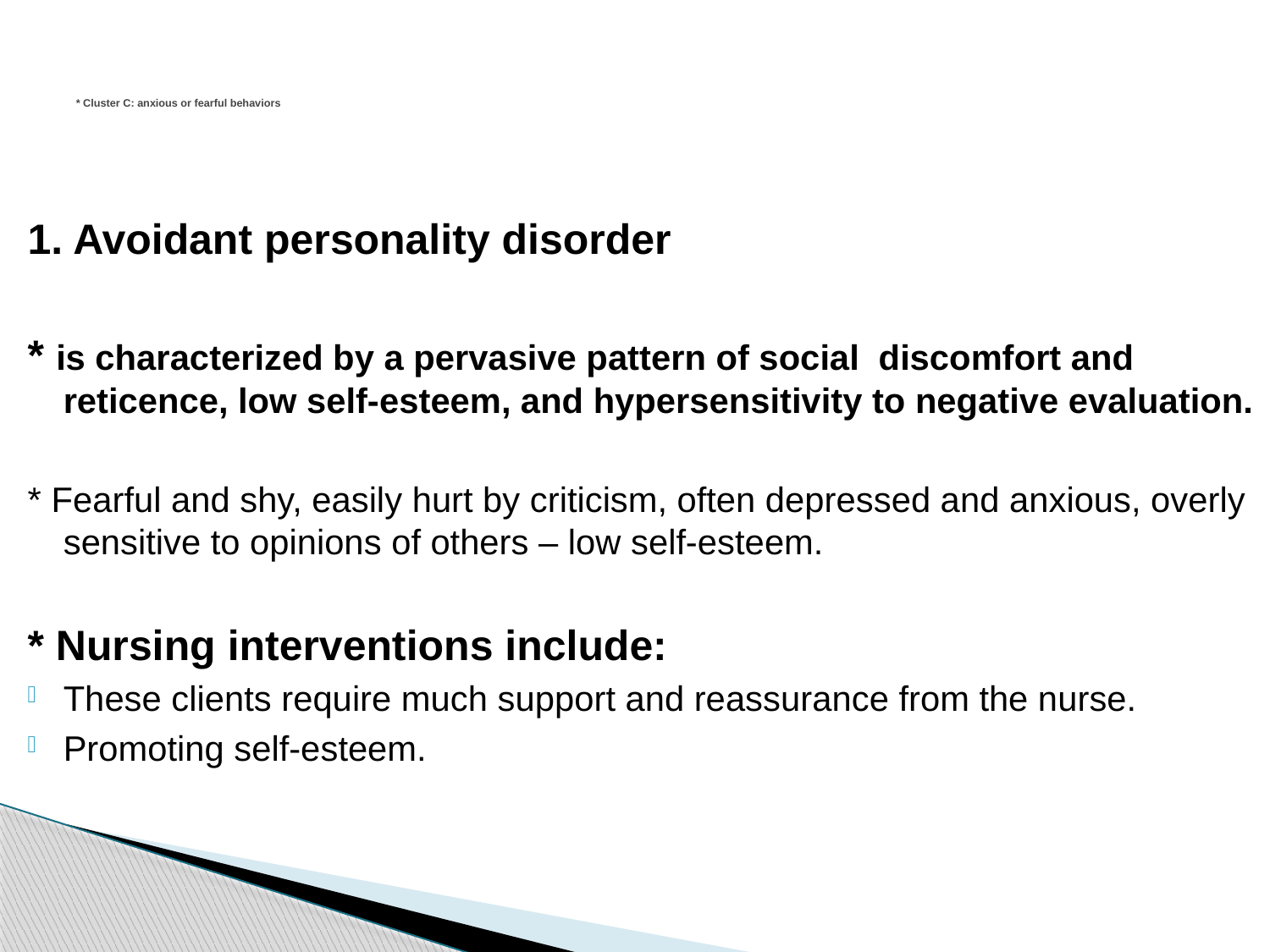

# * Cluster C: anxious or fearful behaviors
1. Avoidant personality disorder

* is characterized by a pervasive pattern of social  discomfort and  reticence, low self-esteem, and hypersensitivity to negative evaluation.

* Fearful and shy, easily hurt by criticism, often depressed and anxious, overly sensitive to opinions of others – low self-esteem.

* Nursing interventions include:
These clients require much support and reassurance from the nurse.
Promoting self-esteem.